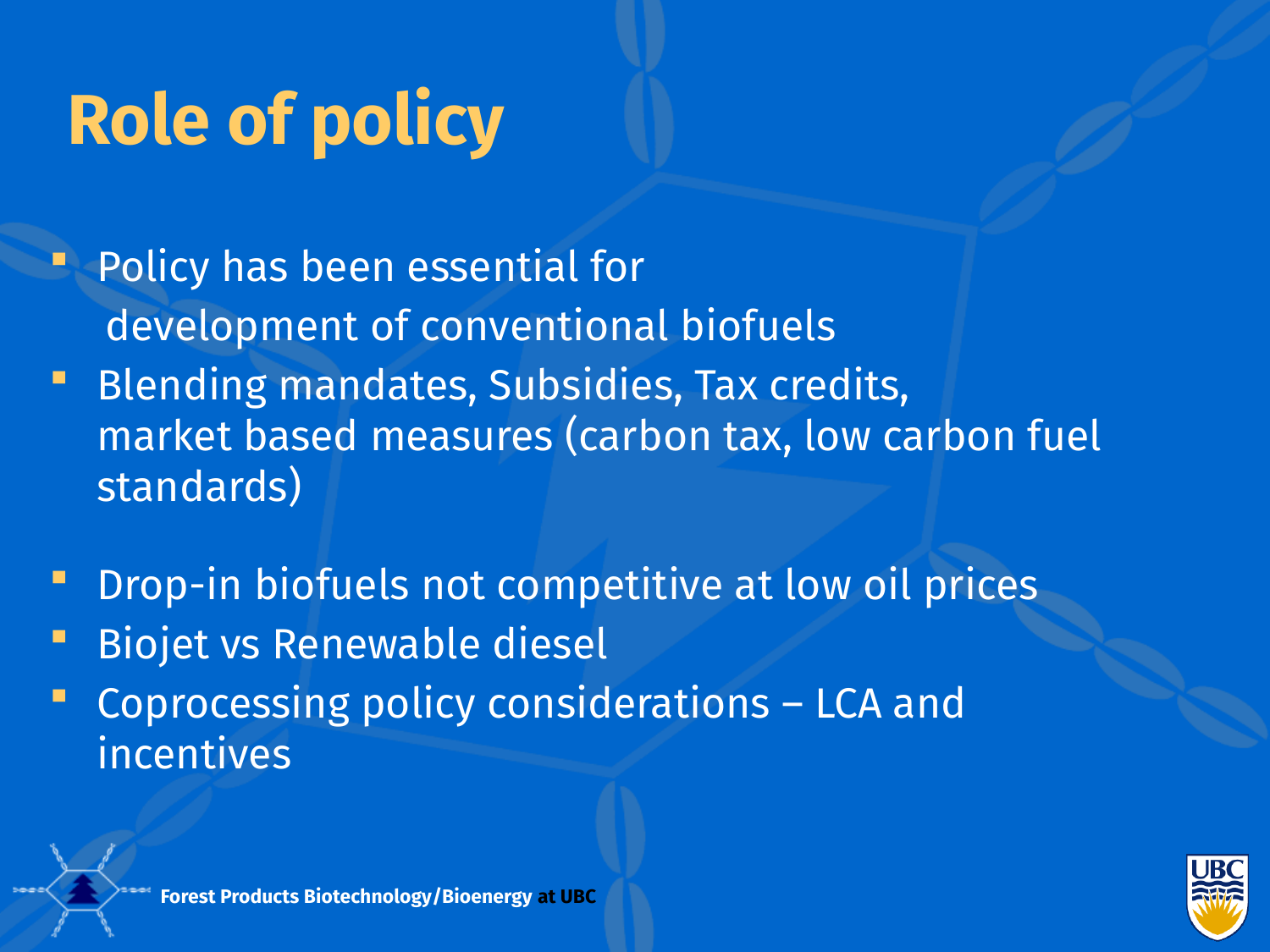

# Role of policy
Policy has been essential for
     development of conventional biofuels
Blending mandates, Subsidies, Tax credits,
market based measures (carbon tax, low carbon fuel standards)

Drop-in biofuels not competitive at low oil prices
Biojet vs Renewable diesel
Coprocessing policy considerations – LCA and incentives